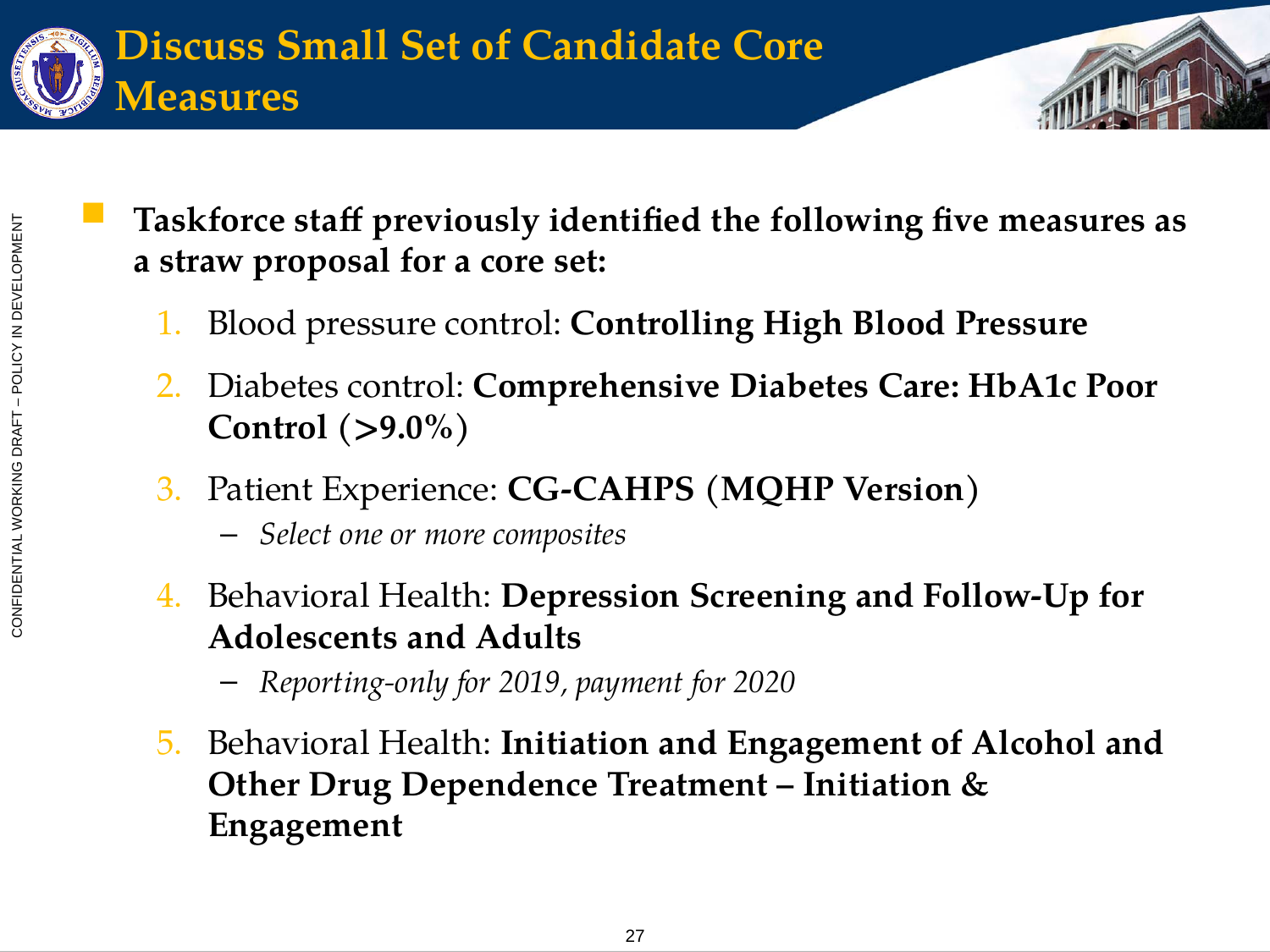

# Discuss Small Set of Candidate Core Measures
Taskforce staff previously identified the following five measures as a straw proposal for a core set:
Blood pressure control: Controlling High Blood Pressure
Diabetes control: Comprehensive Diabetes Care: HbA1c Poor Control (>9.0%)
Patient Experience: CG-CAHPS (MQHP Version)
Select one or more composites
Behavioral Health: Depression Screening and Follow-Up for Adolescents and Adults
Reporting-only for 2019, payment for 2020
Behavioral Health: Initiation and Engagement of Alcohol and Other Drug Dependence Treatment – Initiation & Engagement